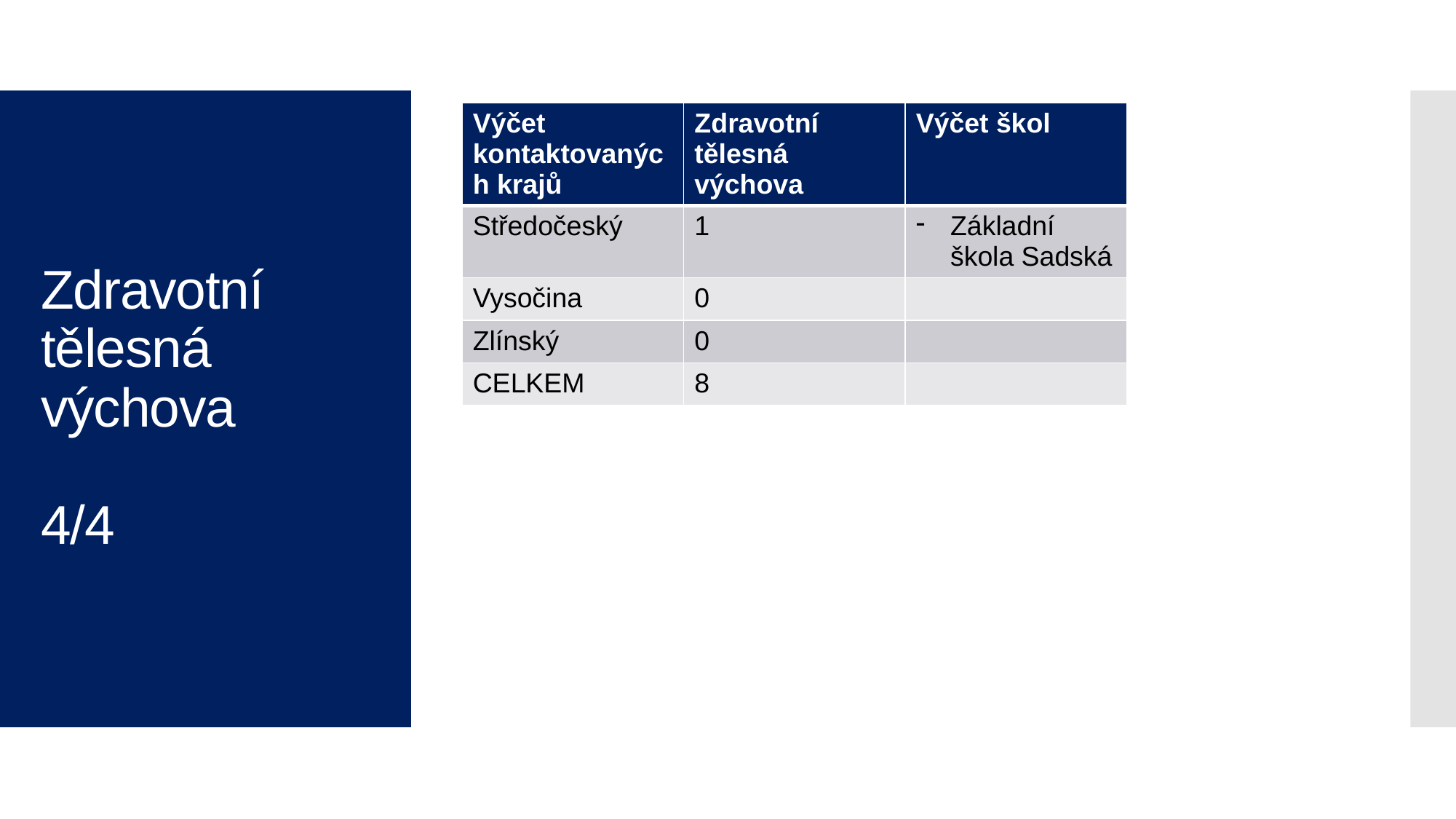

| Výčet kontaktovaných krajů | Zdravotní tělesná výchova | Výčet škol |
| --- | --- | --- |
| Středočeský | 1 | Základní škola Sadská |
| Vysočina | 0 |  |
| Zlínský | 0 |  |
| CELKEM | 8 |  |

# Zdravotní tělesná výchova 4/4